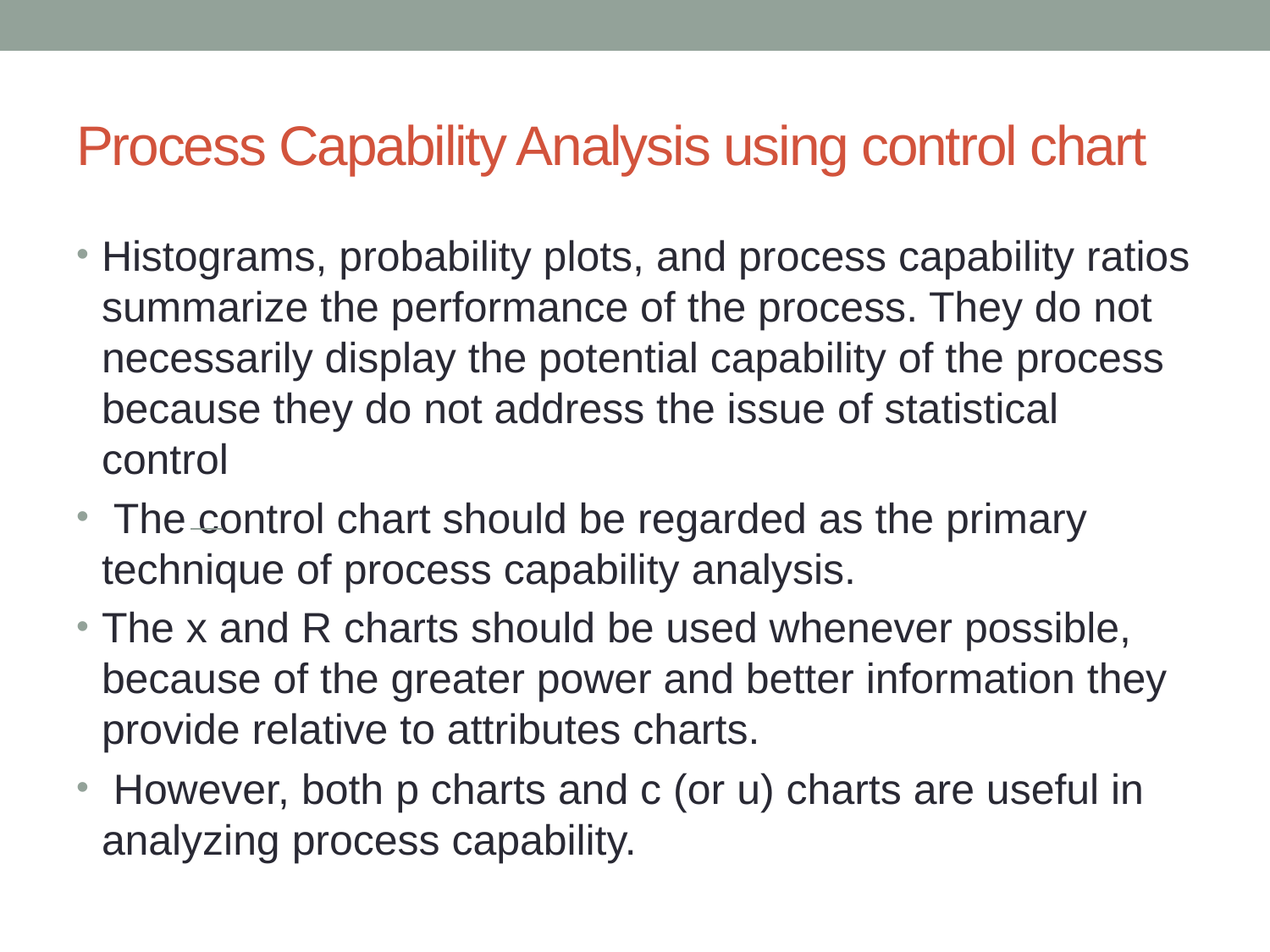

# Process Capability Analysis using control chart
Histograms, probability plots, and process capability ratios summarize the performance of the process. They do not necessarily display the potential capability of the process because they do not address the issue of statistical control
 The control chart should be regarded as the primary technique of process capability analysis.
The x and R charts should be used whenever possible, because of the greater power and better information they provide relative to attributes charts.
 However, both p charts and c (or u) charts are useful in analyzing process capability.